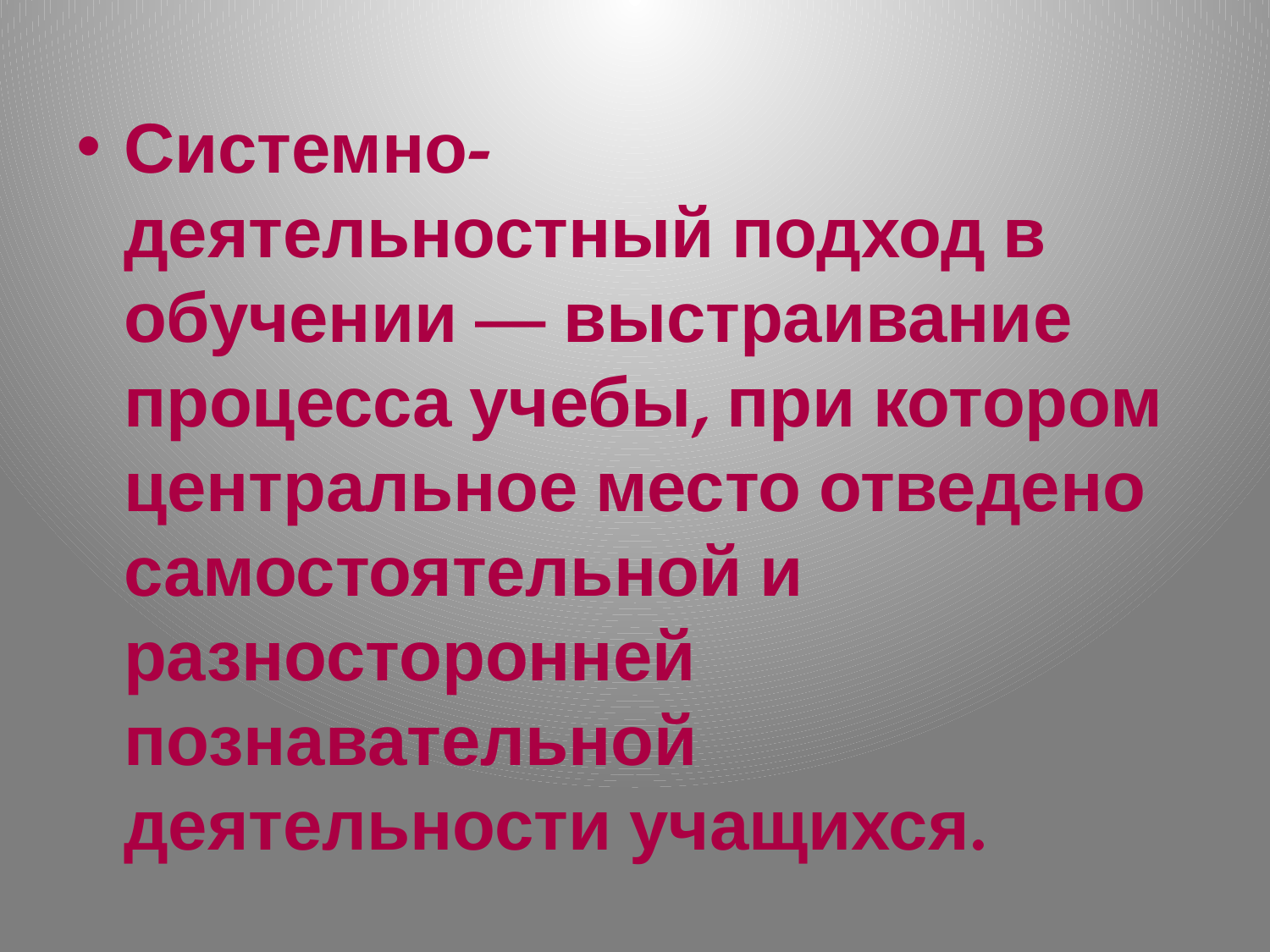

#
Системно-деятельностный подход в обучении — выстраивание процесса учебы, при котором центральное место отведено самостоятельной и разносторонней познавательной деятельности учащихся.